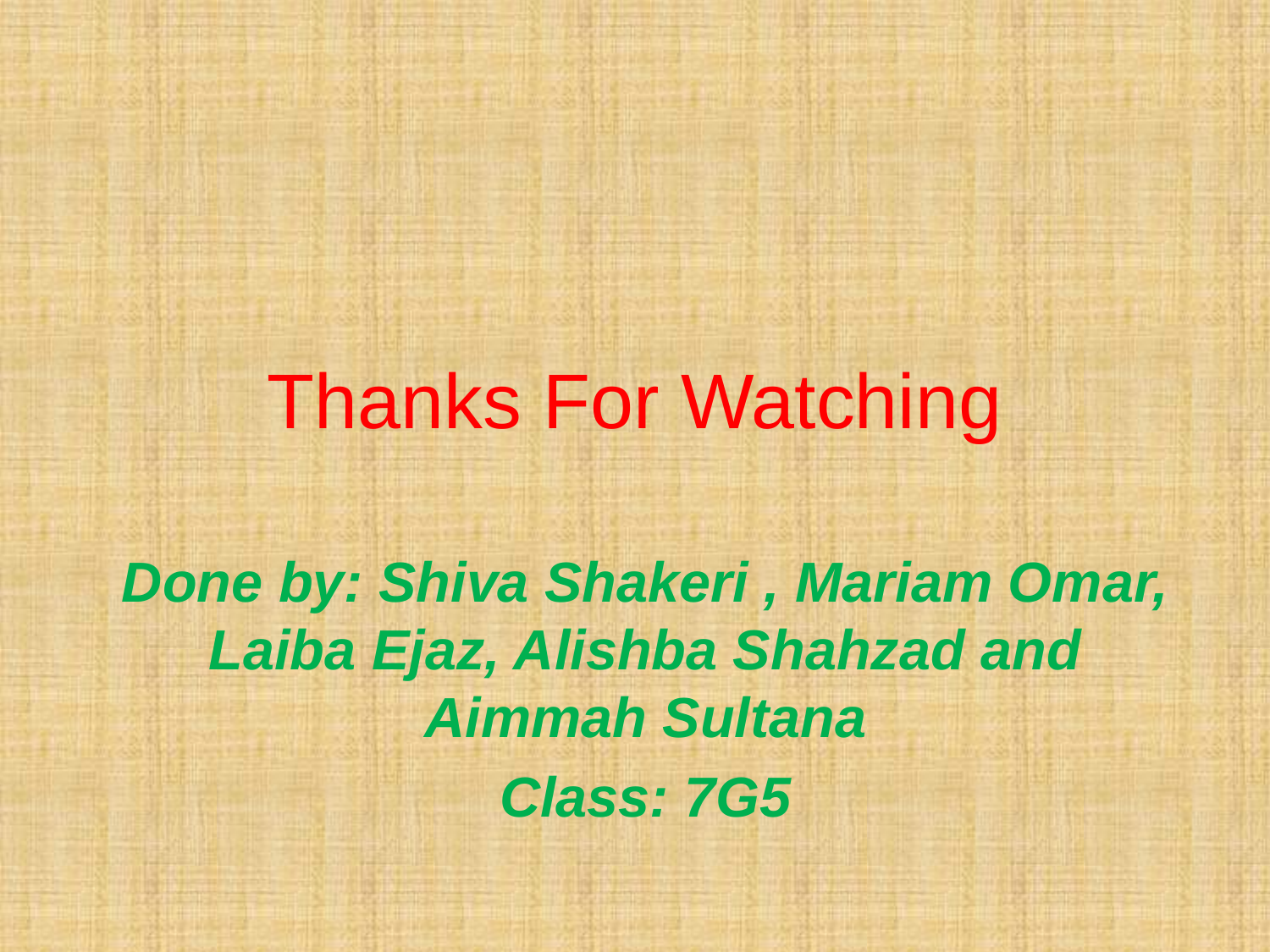

# Thanks For Watching
Done by: Shiva Shakeri , Mariam Omar, Laiba Ejaz, Alishba Shahzad and Aimmah Sultana
Class: 7G5